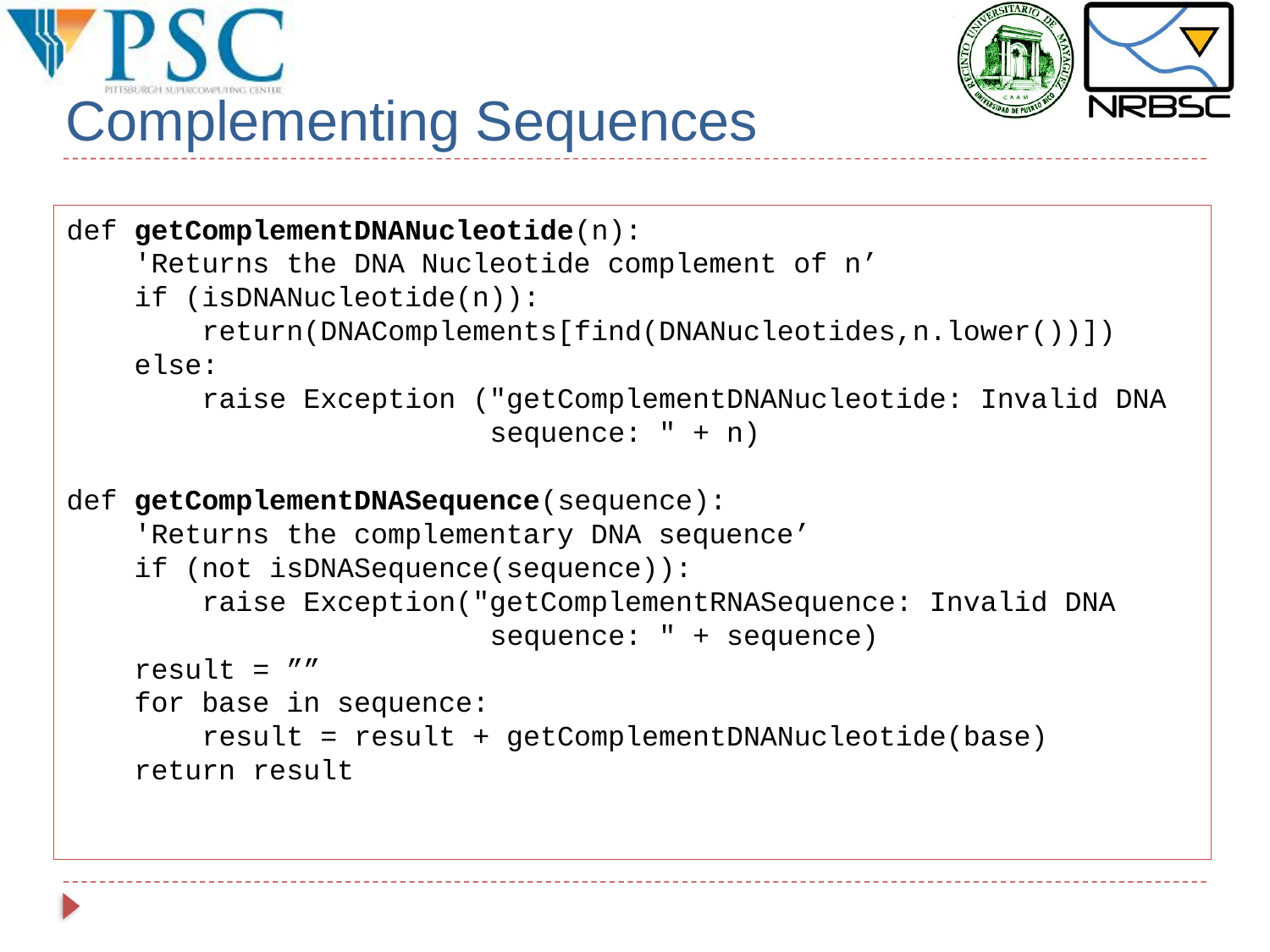

# Complementing Sequences
def getComplementDNANucleotide(n):
    'Returns the DNA Nucleotide complement of n’
    if (isDNANucleotide(n)):
        return(DNAComplements[find(DNANucleotides,n.lower())])
    else:
        raise Exception ("getComplementDNANucleotide: Invalid DNA
                         sequence: " + n)

def getComplementDNASequence(sequence):
    'Returns the complementary DNA sequence’
    if (not isDNASequence(sequence)):
        raise Exception("getComplementRNASequence: Invalid DNA
                         sequence: " + sequence)
    result = ””
    for base in sequence:
        result = result + getComplementDNANucleotide(base)
    return result